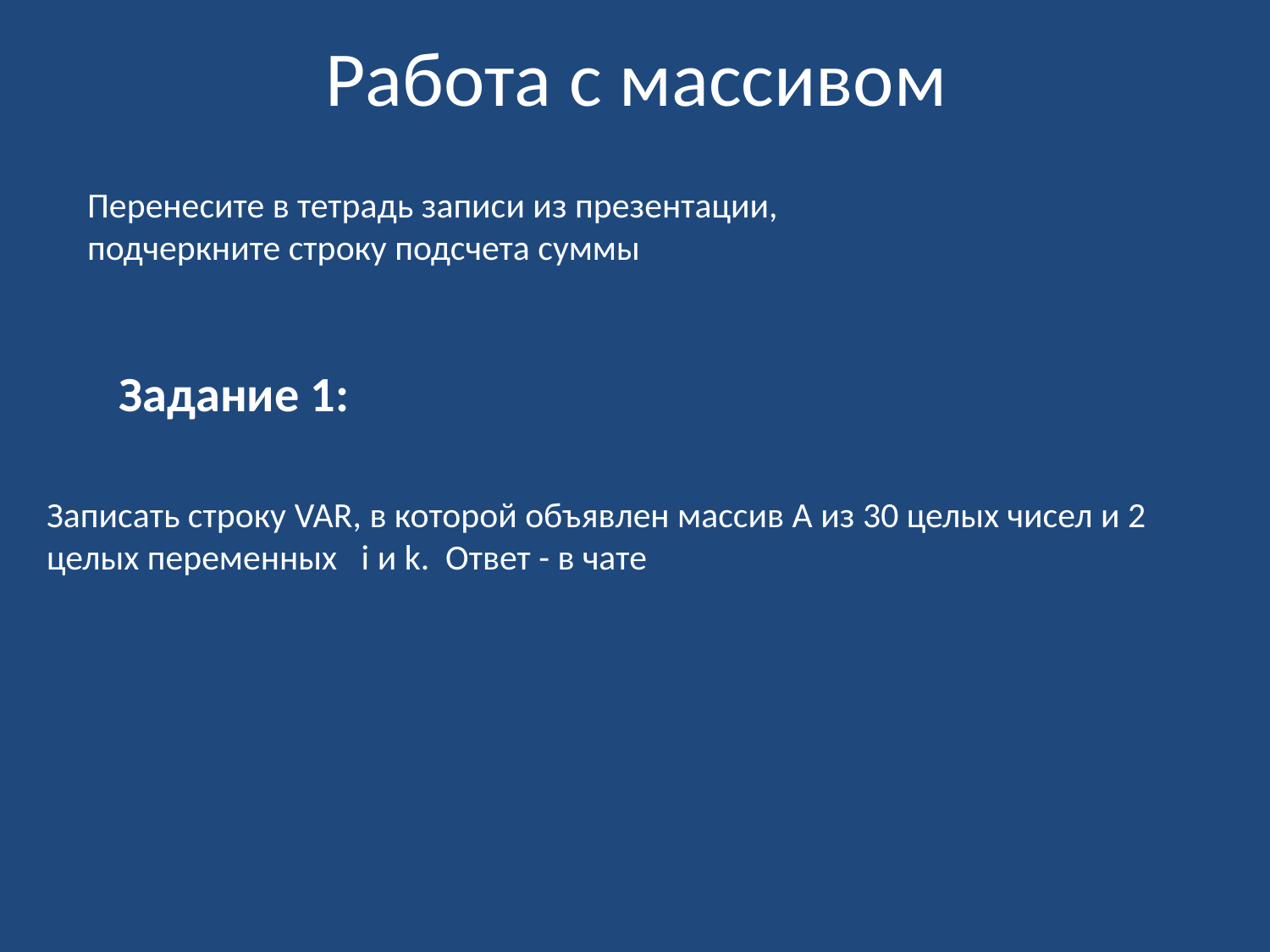

# Работа с массивом
Перенесите в тетрадь записи из презентации, подчеркните строку подсчета суммы
Задание 1:
Записать строку VAR, в которой объявлен массив А из 30 целых чисел и 2 целых переменных   i и k.  Ответ - в чате